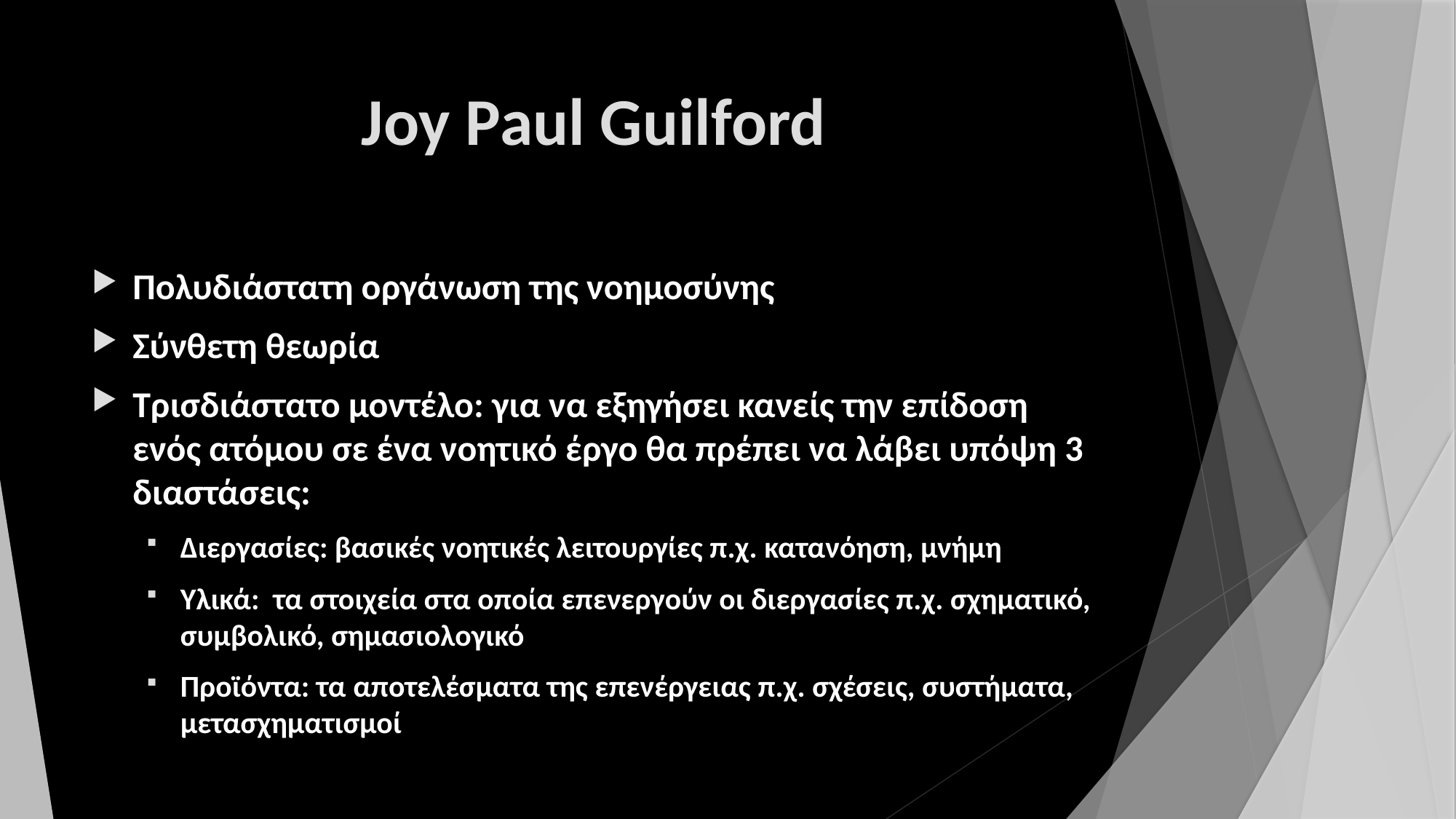

# Joy Paul Guilford
Πολυδιάστατη οργάνωση της νοημοσύνης
Σύνθετη θεωρία
Τρισδιάστατο μοντέλο: για να εξηγήσει κανείς την επίδοση ενός ατόμου σε ένα νοητικό έργο θα πρέπει να λάβει υπόψη 3 διαστάσεις:
Διεργασίες: βασικές νοητικές λειτουργίες π.χ. κατανόηση, μνήμη
Υλικά:  τα στοιχεία στα οποία επενεργούν οι διεργασίες π.χ. σχηματικό, συμβολικό, σημασιολογικό
Προϊόντα: τα αποτελέσματα της επενέργειας π.χ. σχέσεις, συστήματα, μετασχηματισμοί